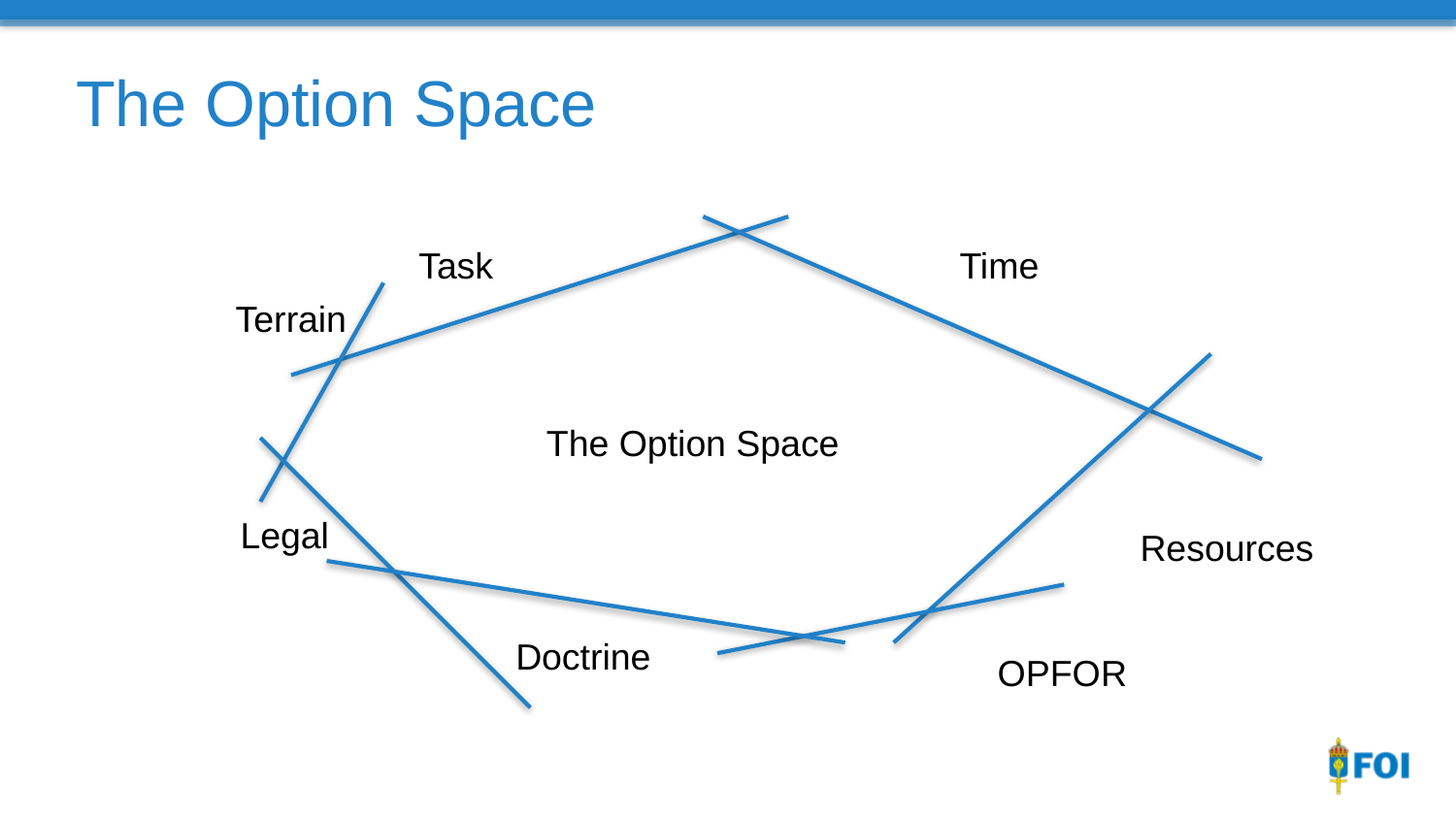

# The Option Space
Task
Time
Terrain
The Option Space
Legal
Resources
Doctrine
OPFOR